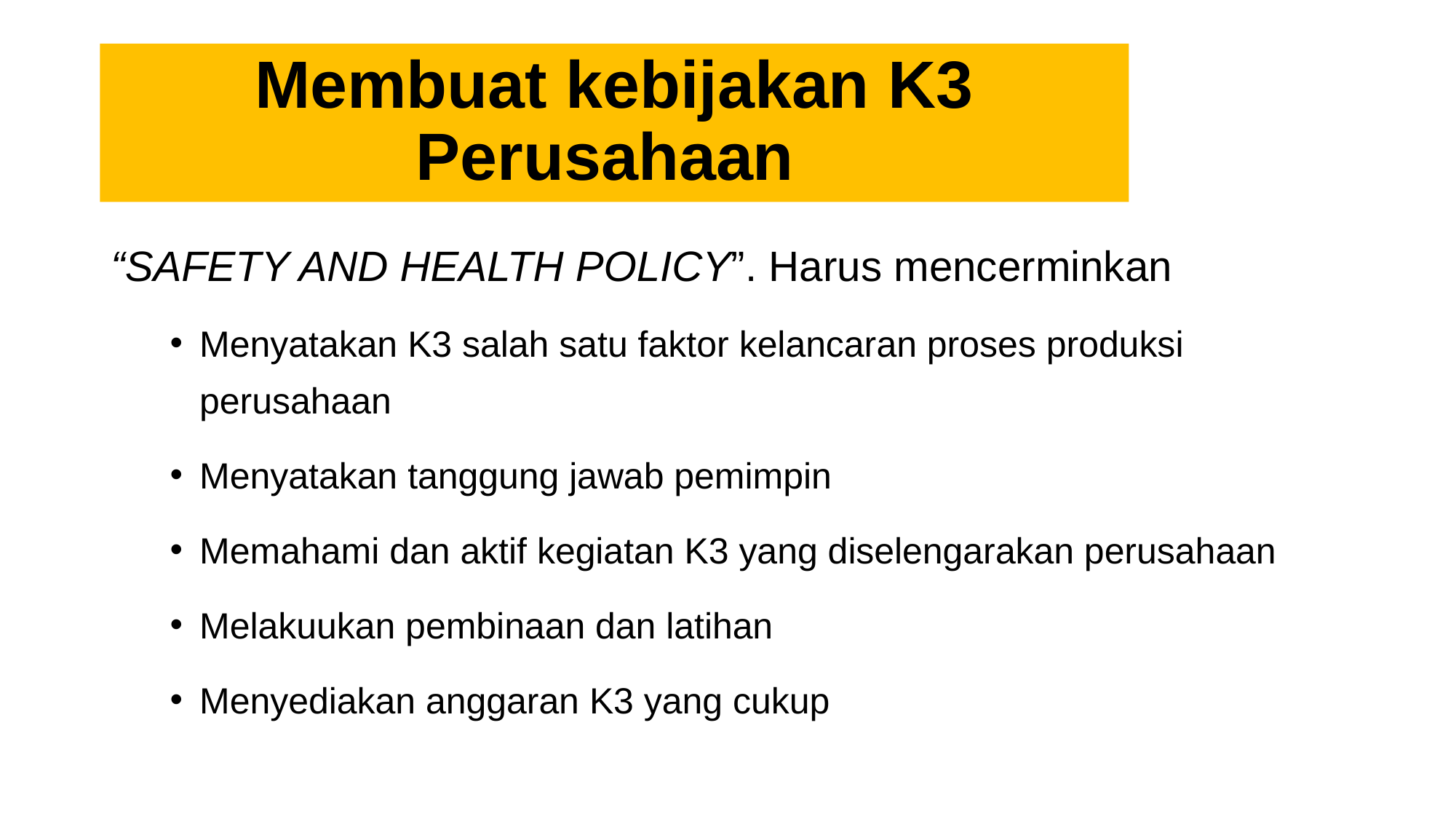

# Membuat kebijakan K3 Perusahaan
“SAFETY AND HEALTH POLICY”. Harus mencerminkan
Menyatakan K3 salah satu faktor kelancaran proses produksi perusahaan
Menyatakan tanggung jawab pemimpin
Memahami dan aktif kegiatan K3 yang diselengarakan perusahaan
Melakuukan pembinaan dan latihan
Menyediakan anggaran K3 yang cukup